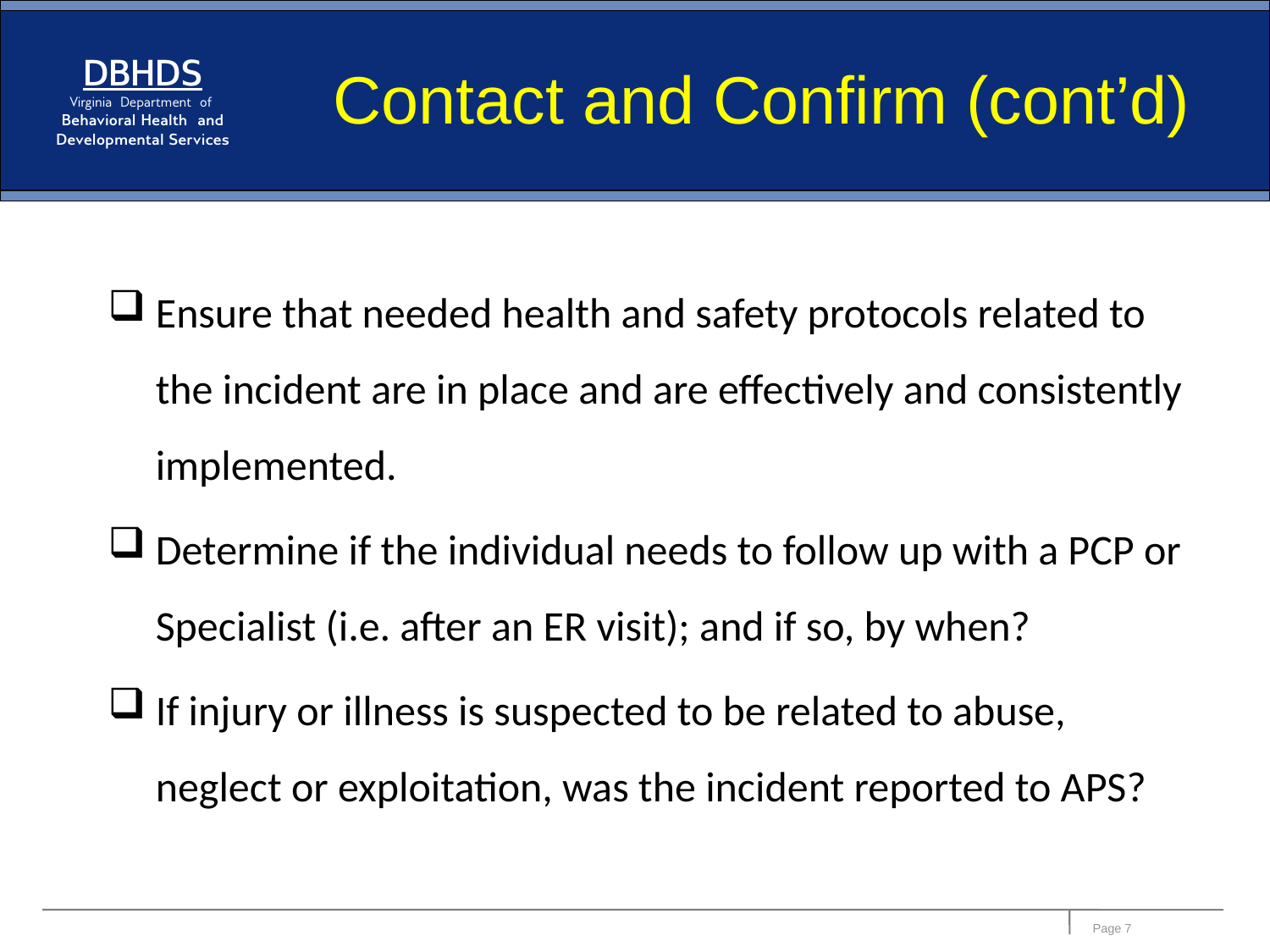

# Contact and Confirm (cont’d)
Ensure that needed health and safety protocols related to the incident are in place and are effectively and consistently implemented.
Determine if the individual needs to follow up with a PCP or Specialist (i.e. after an ER visit); and if so, by when?
If injury or illness is suspected to be related to abuse, neglect or exploitation, was the incident reported to APS?